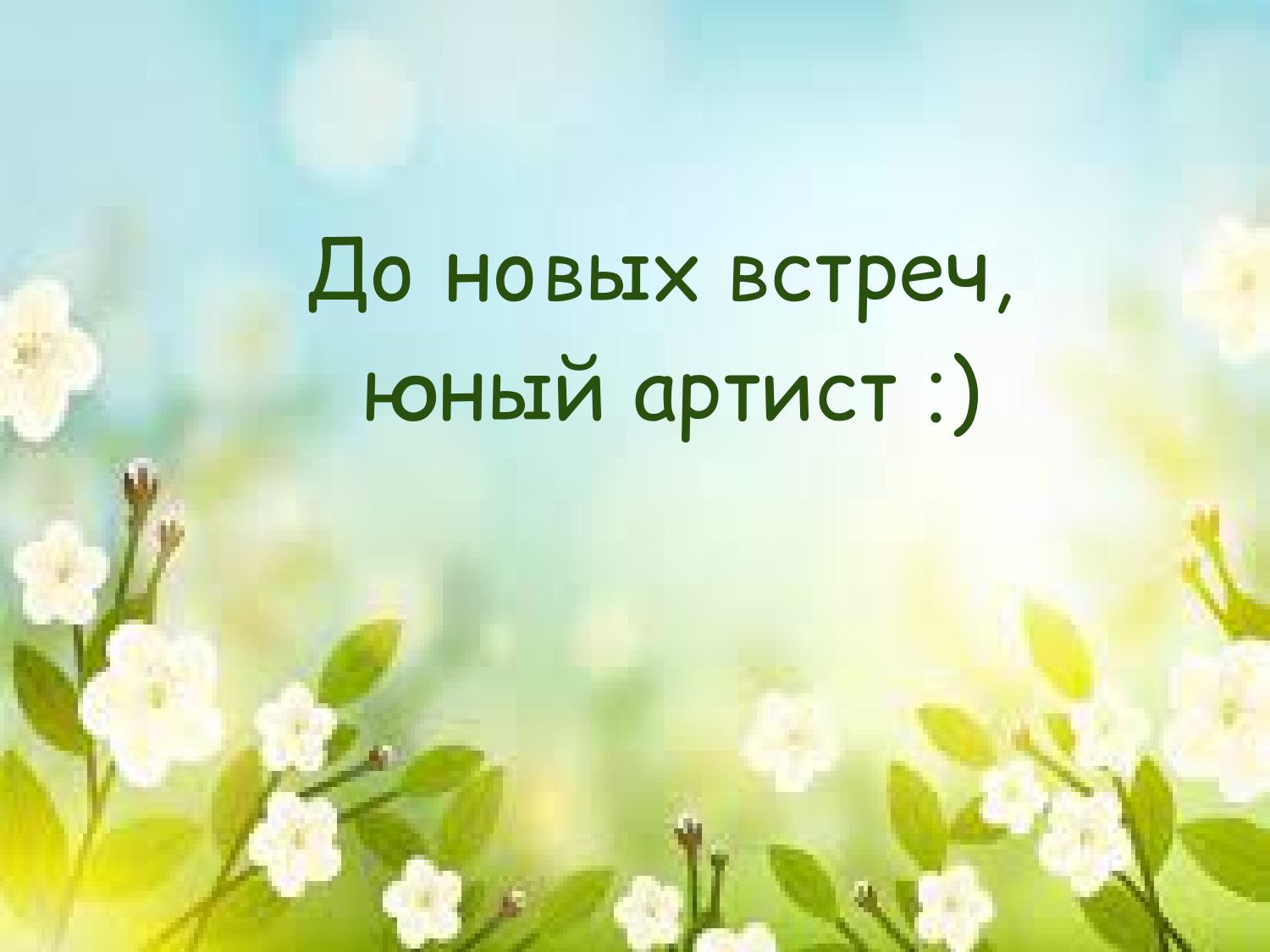

#
До новых встреч,
юный артист :)